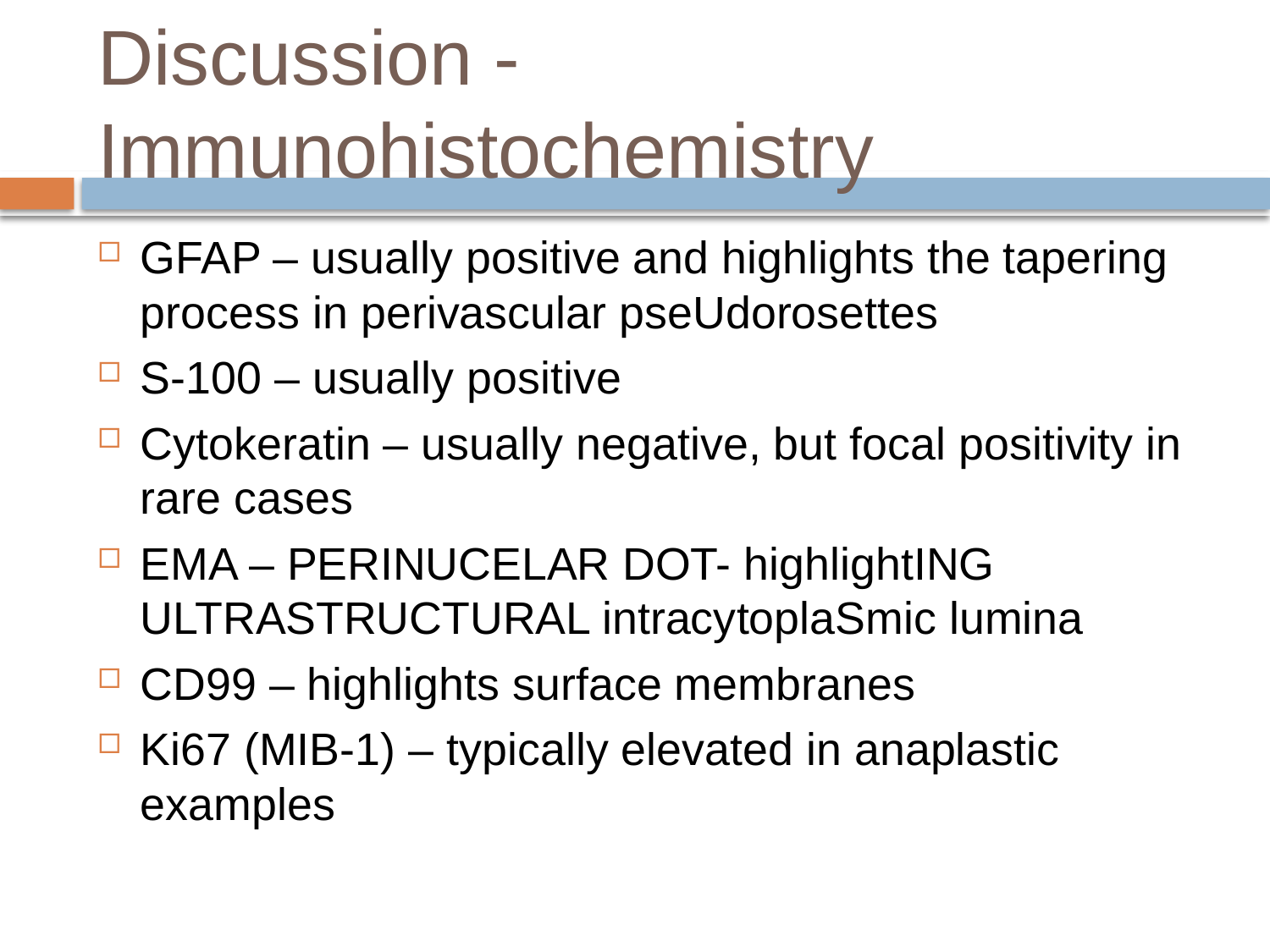

# Discussion - Immunohistochemistry
GFAP – usually positive and highlights the tapering process in perivascular pseUdorosettes
S-100 – usually positive
Cytokeratin – usually negative, but focal positivity in rare cases
EMA – PERINUCELAR DOT- highlightING ULTRASTRUCTURAL intracytoplaSmic lumina
CD99 – highlights surface membranes
Ki67 (MIB-1) – typically elevated in anaplastic examples